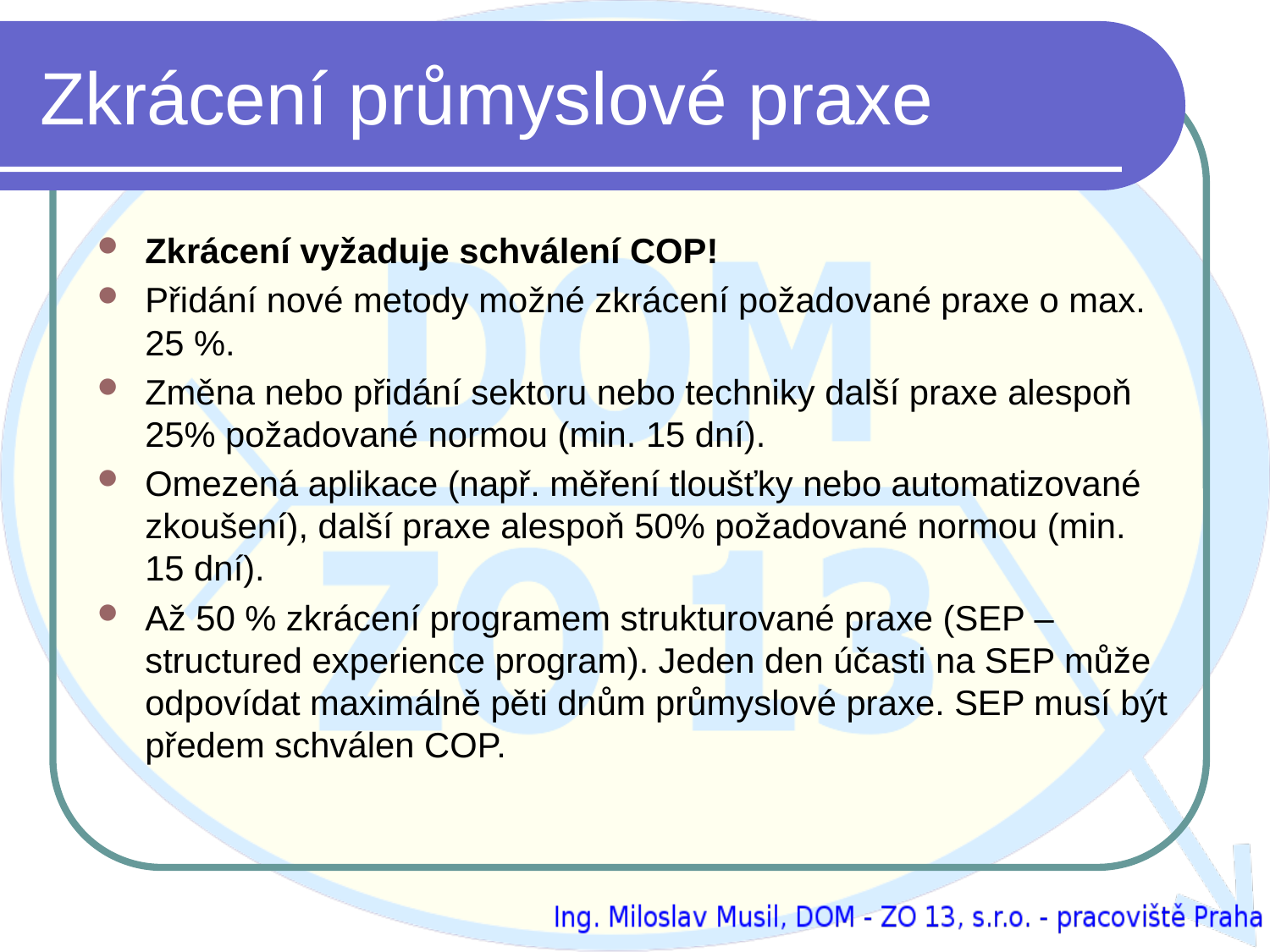

# Zkrácení průmyslové praxe
Zkrácení vyžaduje schválení COP!
Přidání nové metody možné zkrácení požadované praxe o max. 25 %.
Změna nebo přidání sektoru nebo techniky další praxe alespoň 25% požadované normou (min. 15 dní).
Omezená aplikace (např. měření tloušťky nebo automatizované zkoušení), další praxe alespoň 50% požadované normou (min. 15 dní).
Až 50 % zkrácení programem strukturované praxe (SEP – structured experience program). Jeden den účasti na SEP může odpovídat maximálně pěti dnům průmyslové praxe. SEP musí být předem schválen COP.